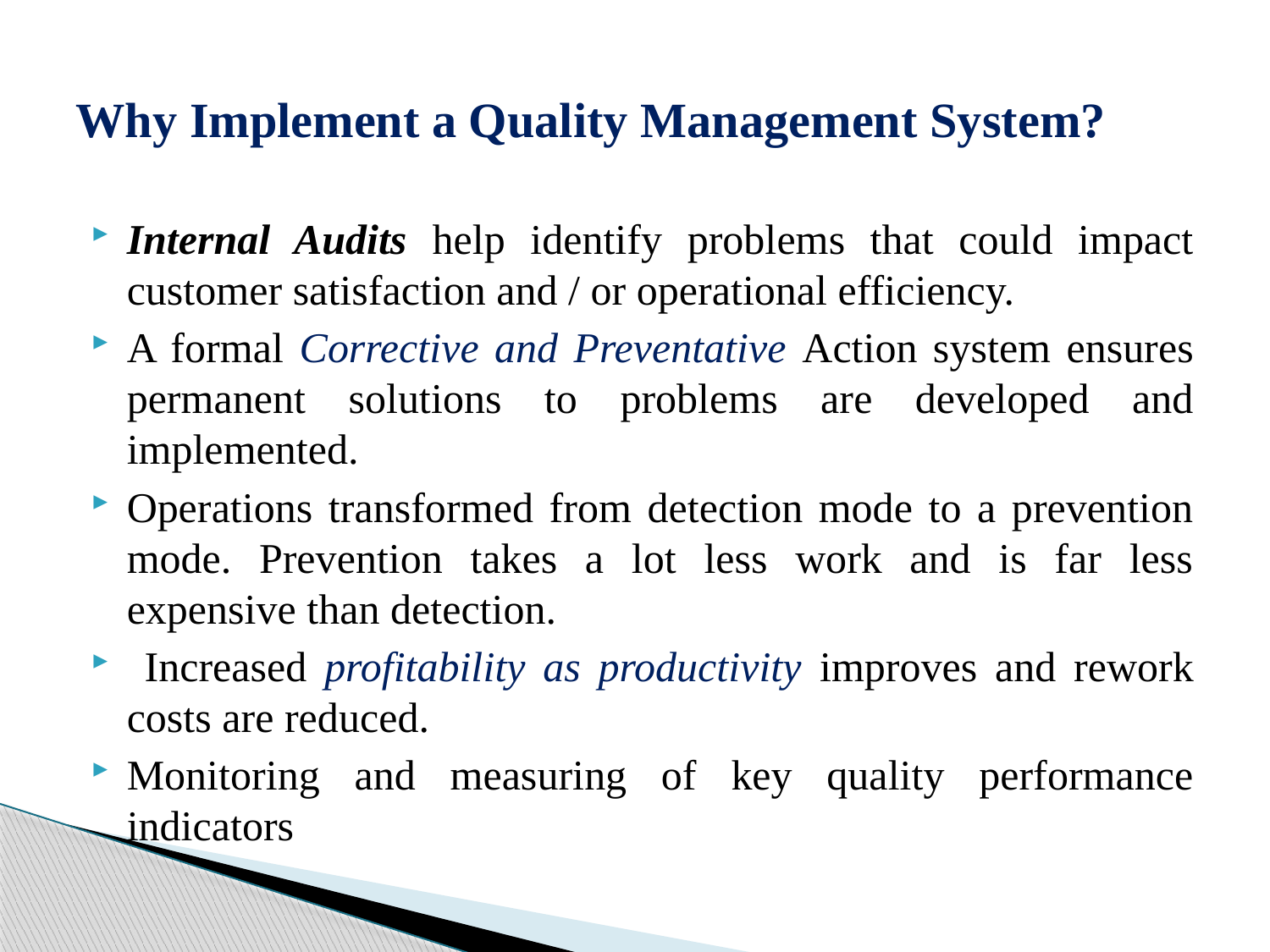

# Why Implement a Quality Management System?
Internal Audits help identify problems that could impact customer satisfaction and / or operational efficiency.
A formal Corrective and Preventative Action system ensures permanent solutions to problems are developed and implemented.
Operations transformed from detection mode to a prevention mode. Prevention takes a lot less work and is far less expensive than detection.
 Increased profitability as productivity improves and rework costs are reduced.
Monitoring and measuring of key quality performance indicators